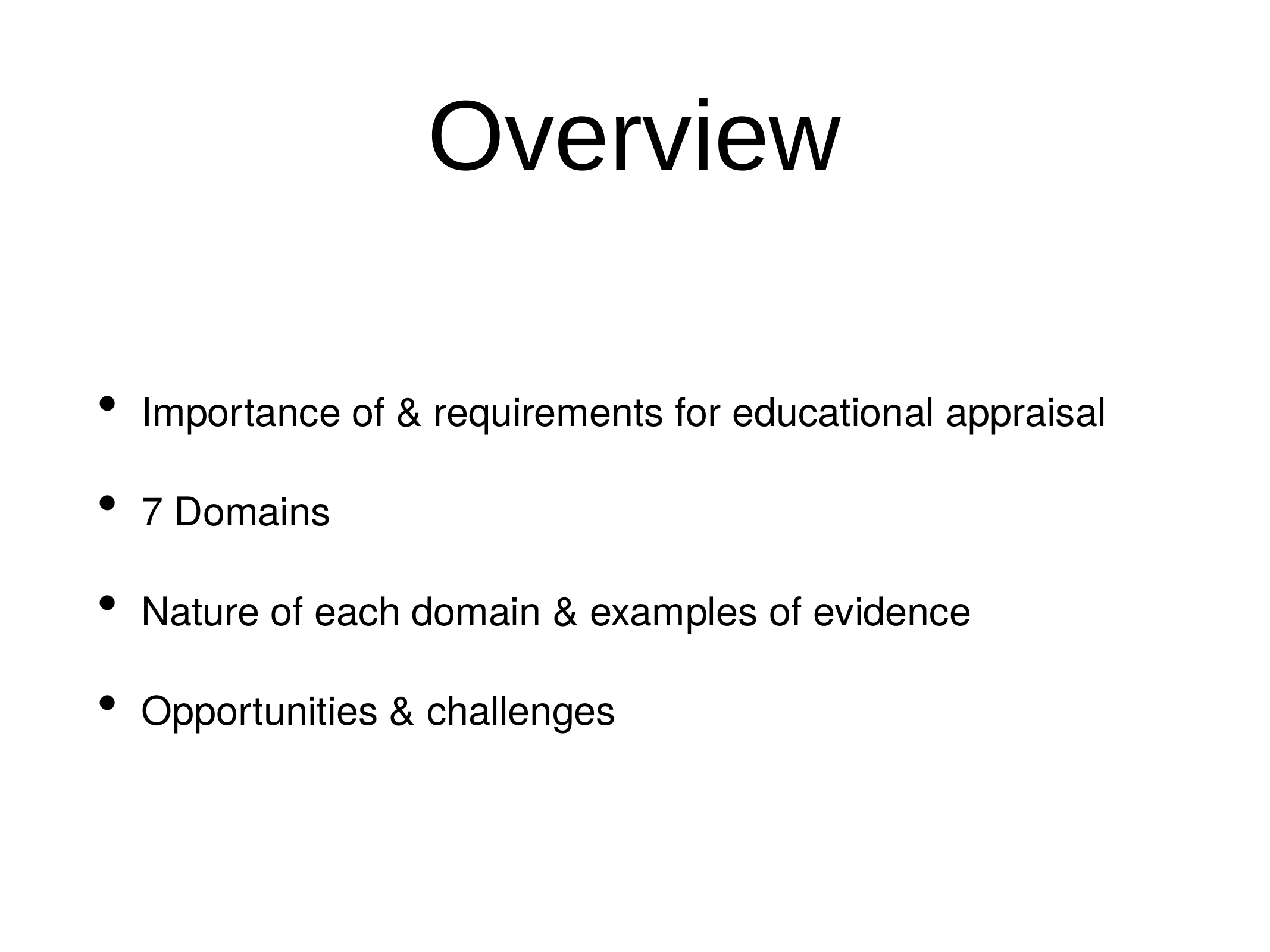

# Overview
Importance of & requirements for educational appraisal
7 Domains
Nature of each domain & examples of evidence
Opportunities & challenges